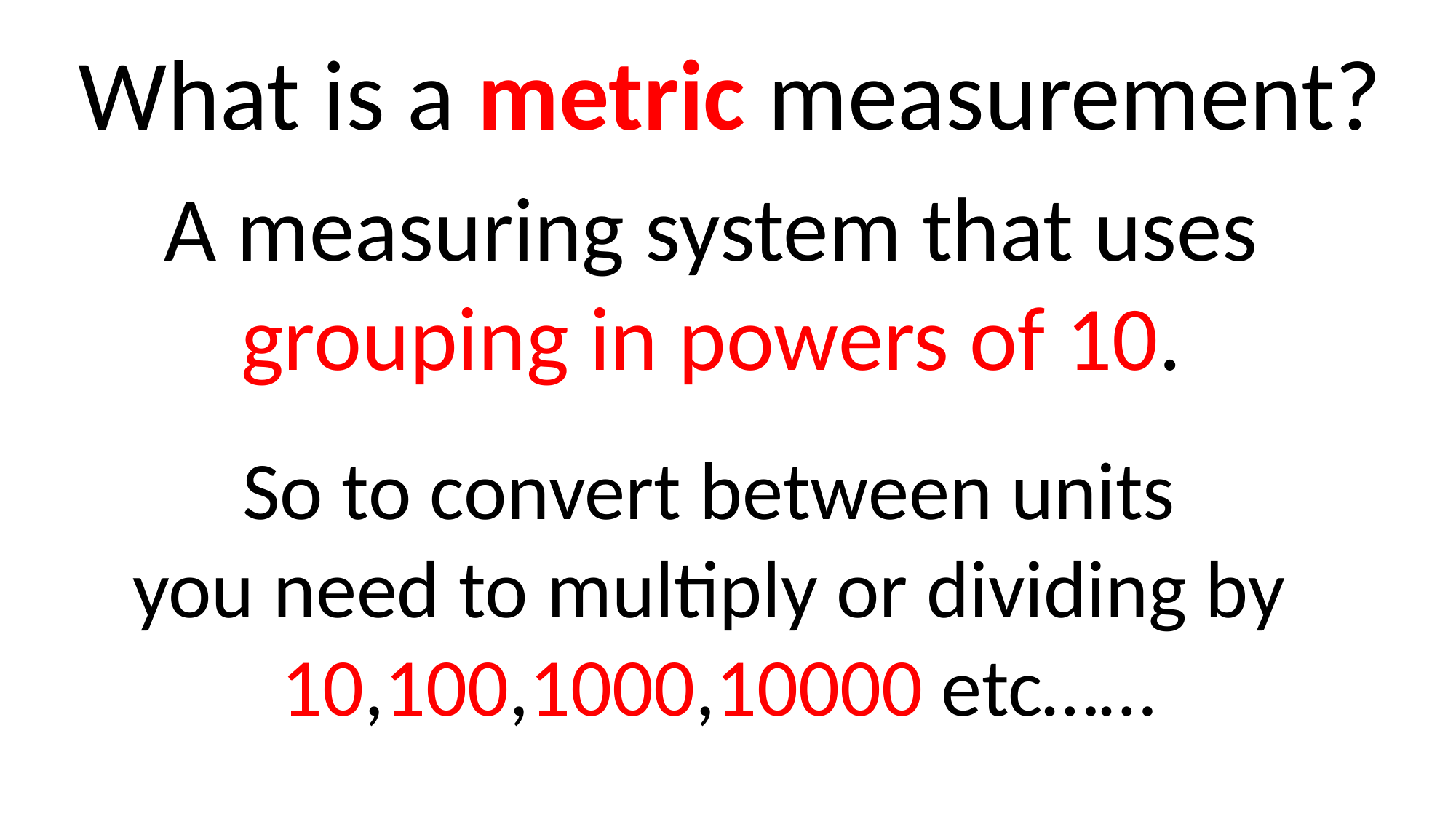

What is a metric measurement?
A measuring system that uses grouping in powers of 10.
So to convert between units
you need to multiply or dividing by
10,100,1000,10000 etc……